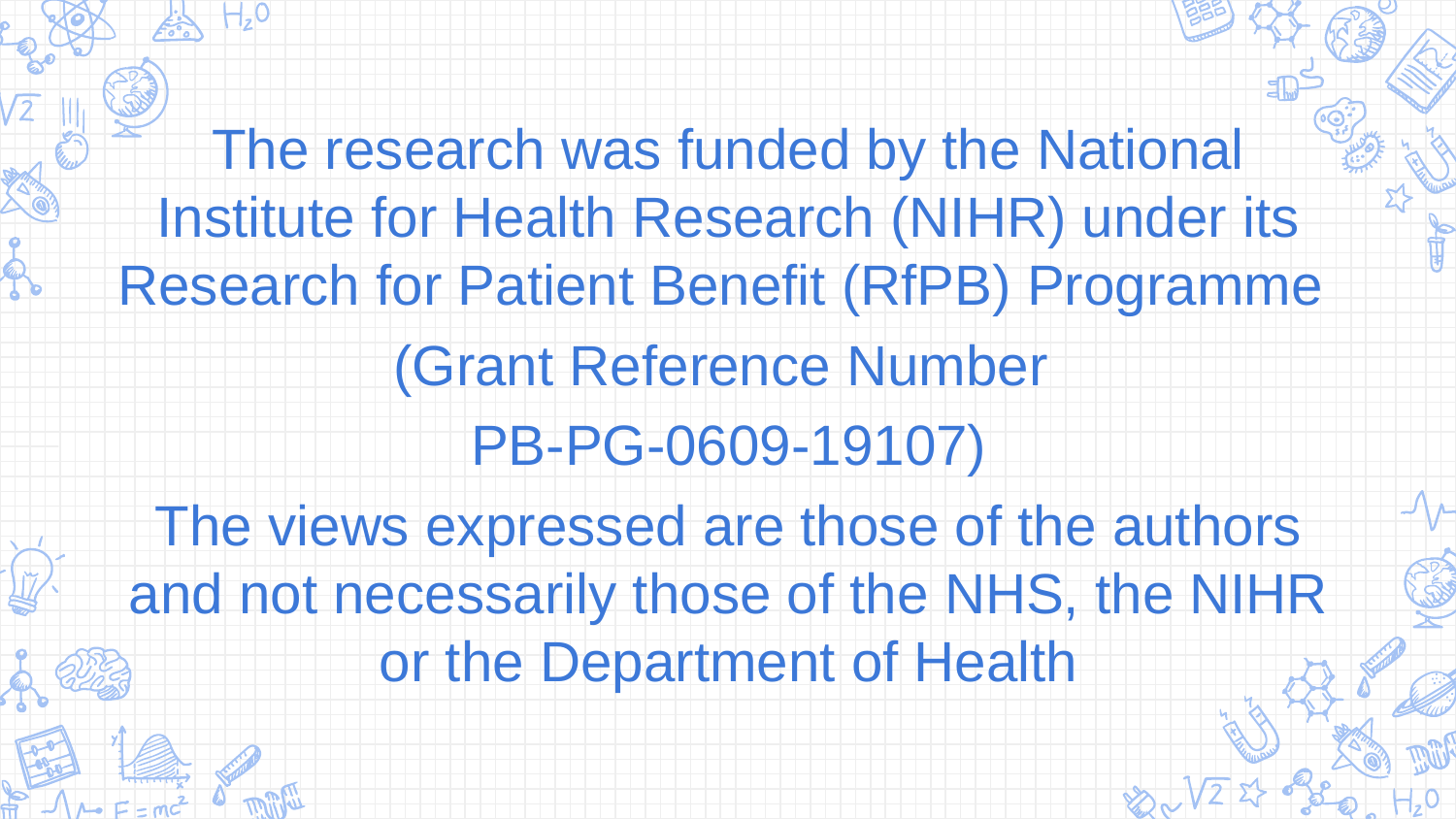

The research was funded by the National Institute for Health Research (NIHR) under its Research for Patient Benefit (RfPB) Programme
(Grant Reference Number
PB-PG-0609-19107)
The views expressed are those of the authors and not necessarily those of the NHS, the NIHR or the Department of Health